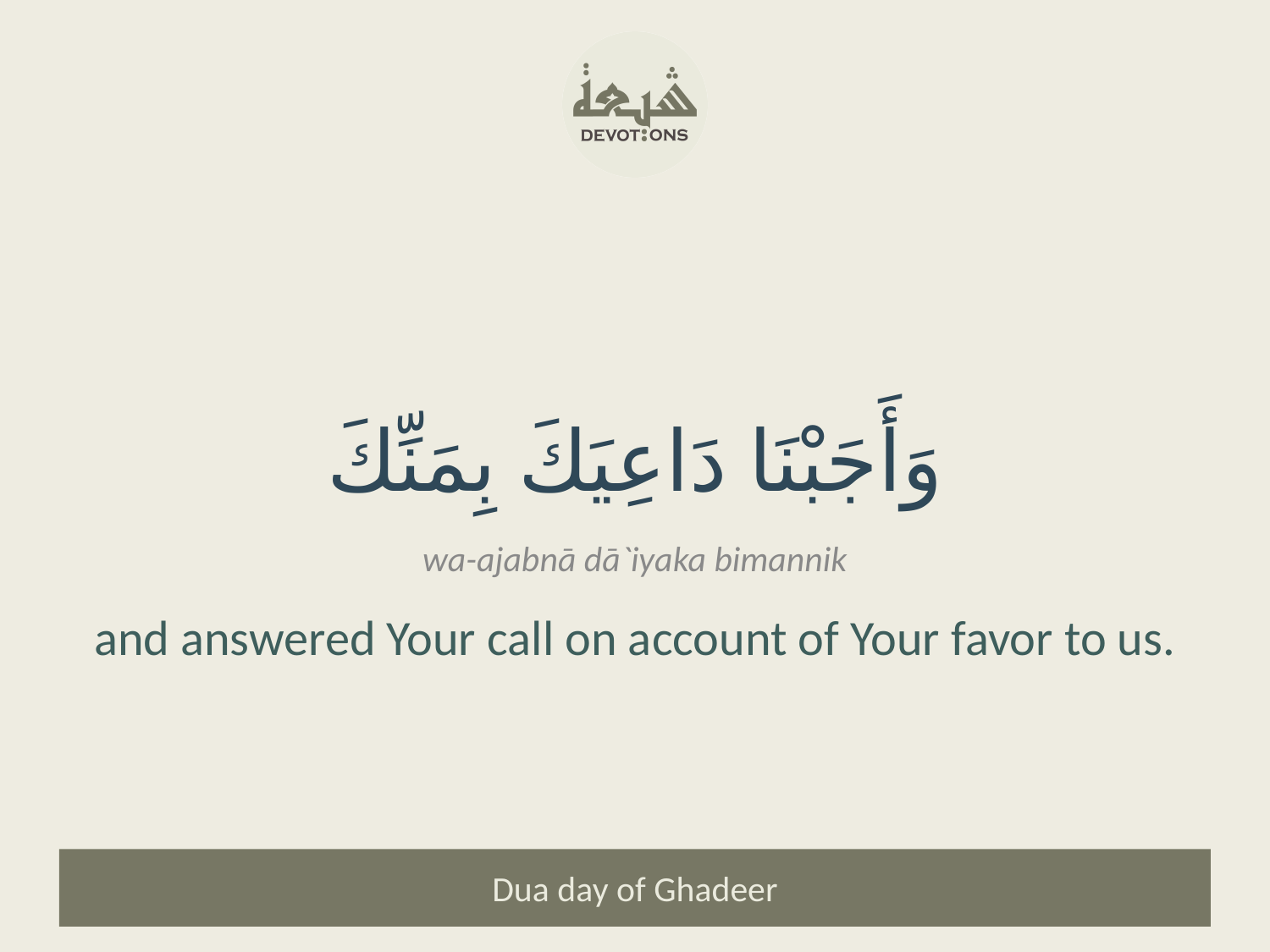

وَأَجَبْنَا دَاعِيَكَ بِمَنِّكَ
wa-ajabnā dā`iyaka bimannik
and answered Your call on account of Your favor to us.
Dua day of Ghadeer